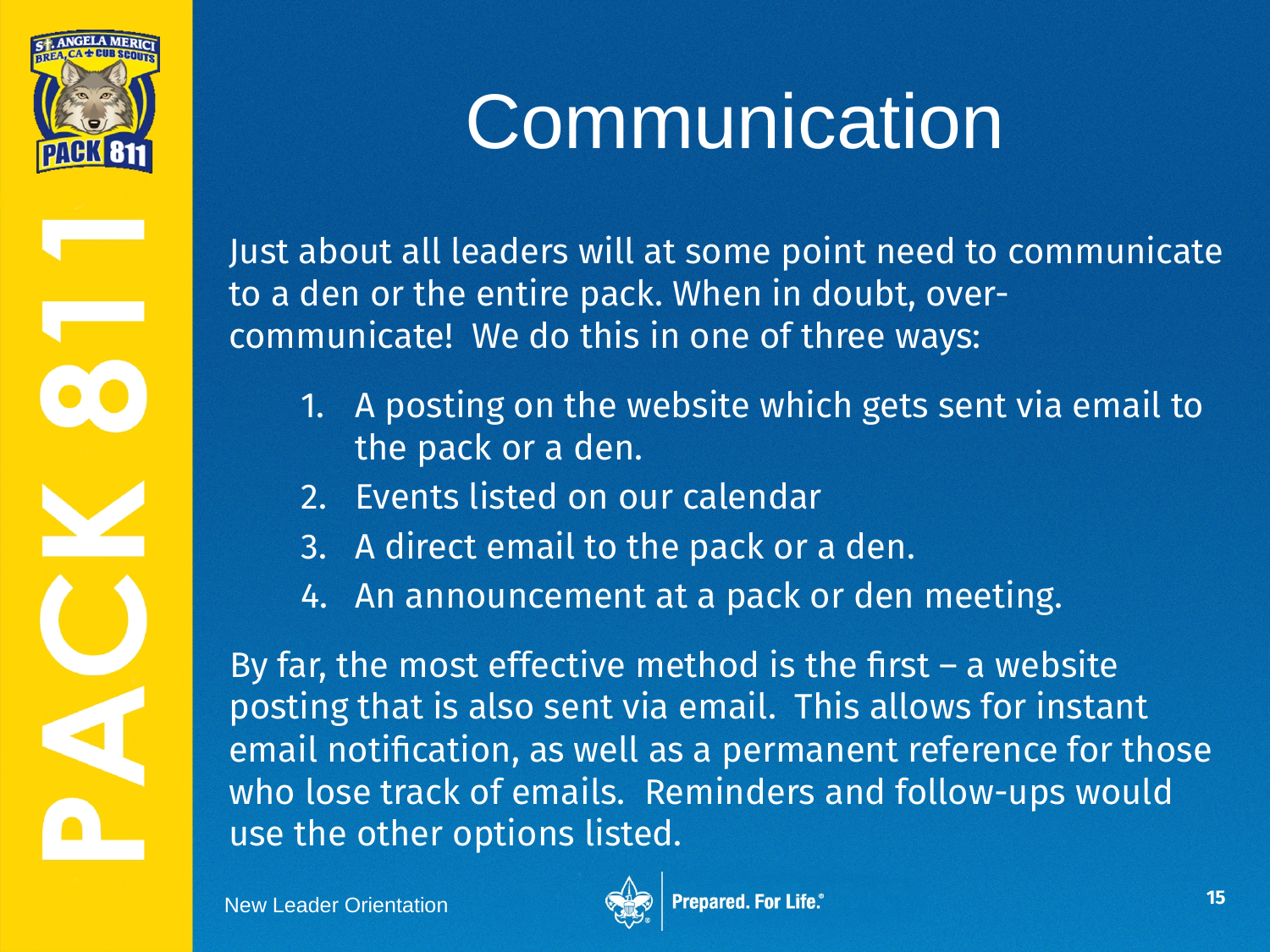

# Communication
Just about all leaders will at some point need to communicate to a den or the entire pack. When in doubt, over-communicate!  We do this in one of three ways:

A posting on the website which gets sent via email to the pack or a den.
Events listed on our calendar
A direct email to the pack or a den.
An announcement at a pack or den meeting.

By far, the most effective method is the first – a website posting that is also sent via email.  This allows for instant email notification, as well as a permanent reference for those who lose track of emails.  Reminders and follow-ups would use the other options listed.
New Leader Orientation